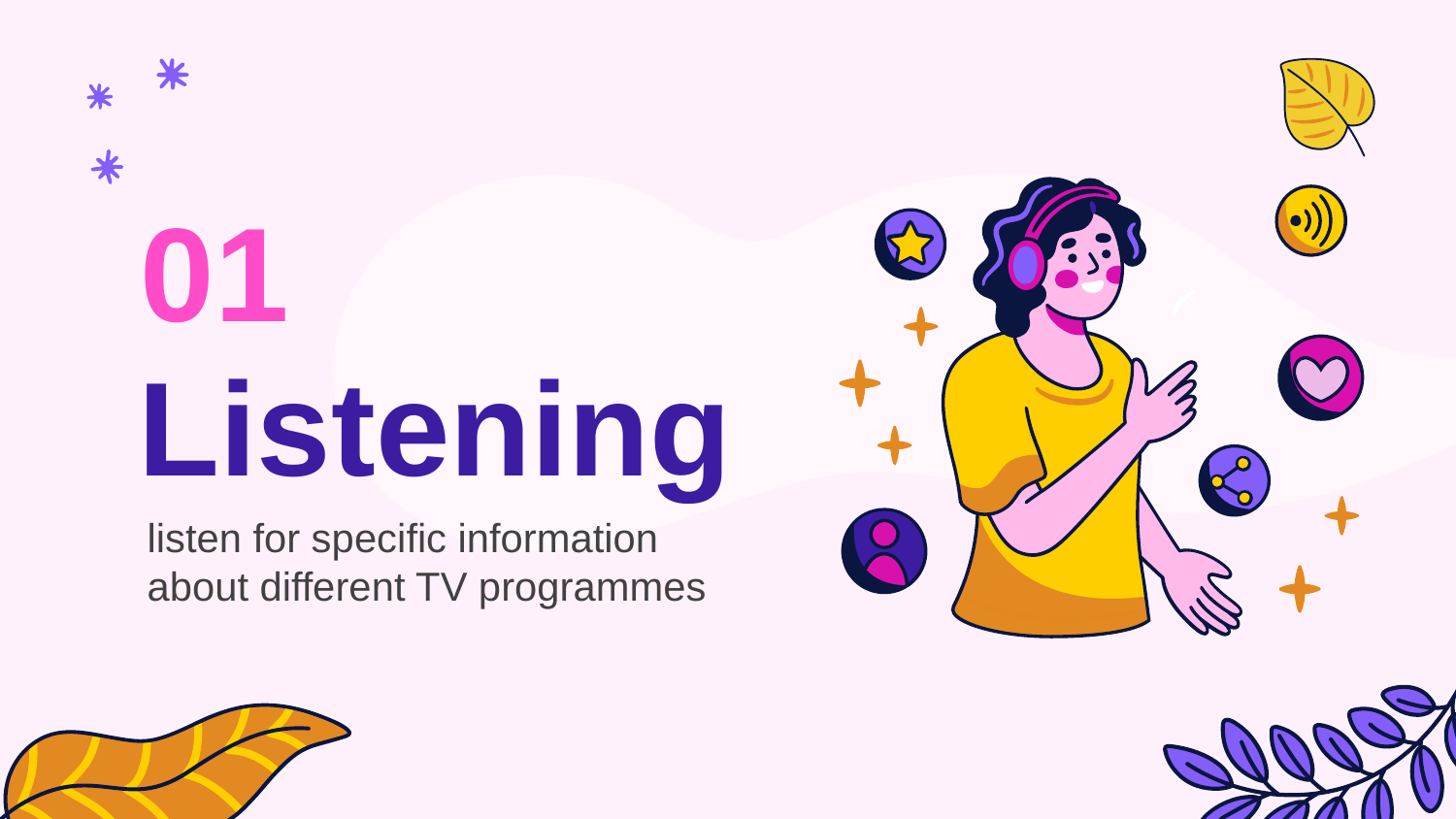

01
# Listening
listen for specific information about different TV programmes